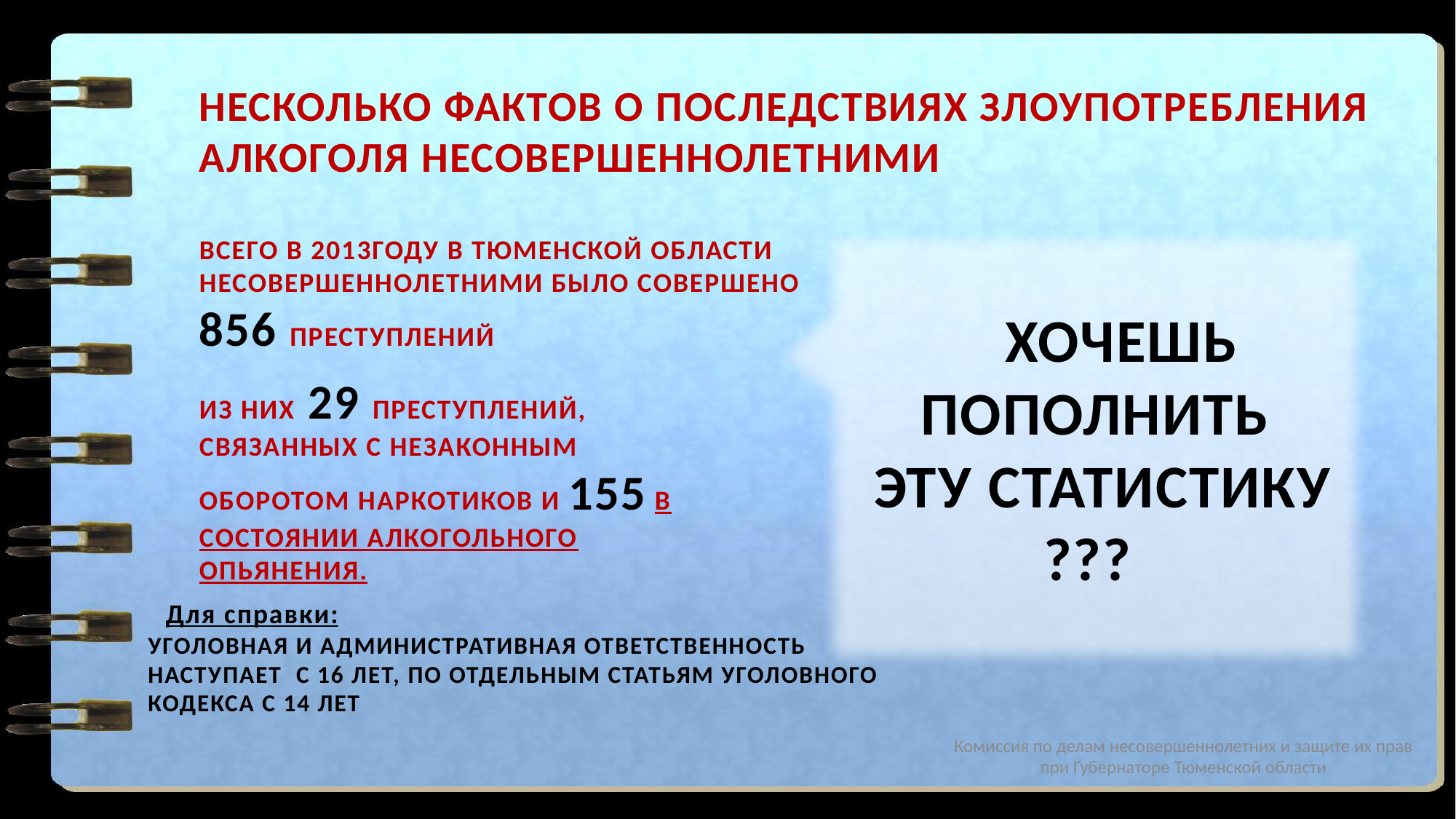

НЕСКОЛЬКО ФАКТОВ О ПОСЛЕДСТВИЯХ ЗЛОУПОТРЕБЛЕНИЯ АЛКОГОЛЯ НЕСОВЕРШЕННОЛЕТНИМИ
       ХОЧЕШЬ ПОПОЛНИТЬ
 ЭТУ СТАТИСТИКУ
???
ВСЕГО В 2013ГОДУ В ТЮМЕНСКОЙ ОБЛАСТИ НЕСОВЕРШЕННОЛЕТНИМИ БЫЛО СОВЕРШЕНО
856 ПРЕСТУПЛЕНИЙ
ИЗ НИХ 29 ПРЕСТУПЛЕНИЙ, СВЯЗАННЫХ С НЕЗАКОННЫМ ОБОРОТОМ НАРКОТИКОВ И 155 В СОСТОЯНИИ АЛКОГОЛЬНОГО ОПЬЯНЕНИЯ.
Для справки:
УГОЛОВНАЯ И АДМИНИСТРАТИВНАЯ ОТВЕТСТВЕННОСТЬ НАСТУПАЕТ  С 16 ЛЕТ, ПО ОТДЕЛЬНЫМ СТАТЬЯМ УГОЛОВНОГО КОДЕКСА С 14 ЛЕТ
Комиссия по делам несовершеннолетних и защите их прав при Губернаторе Тюменской области